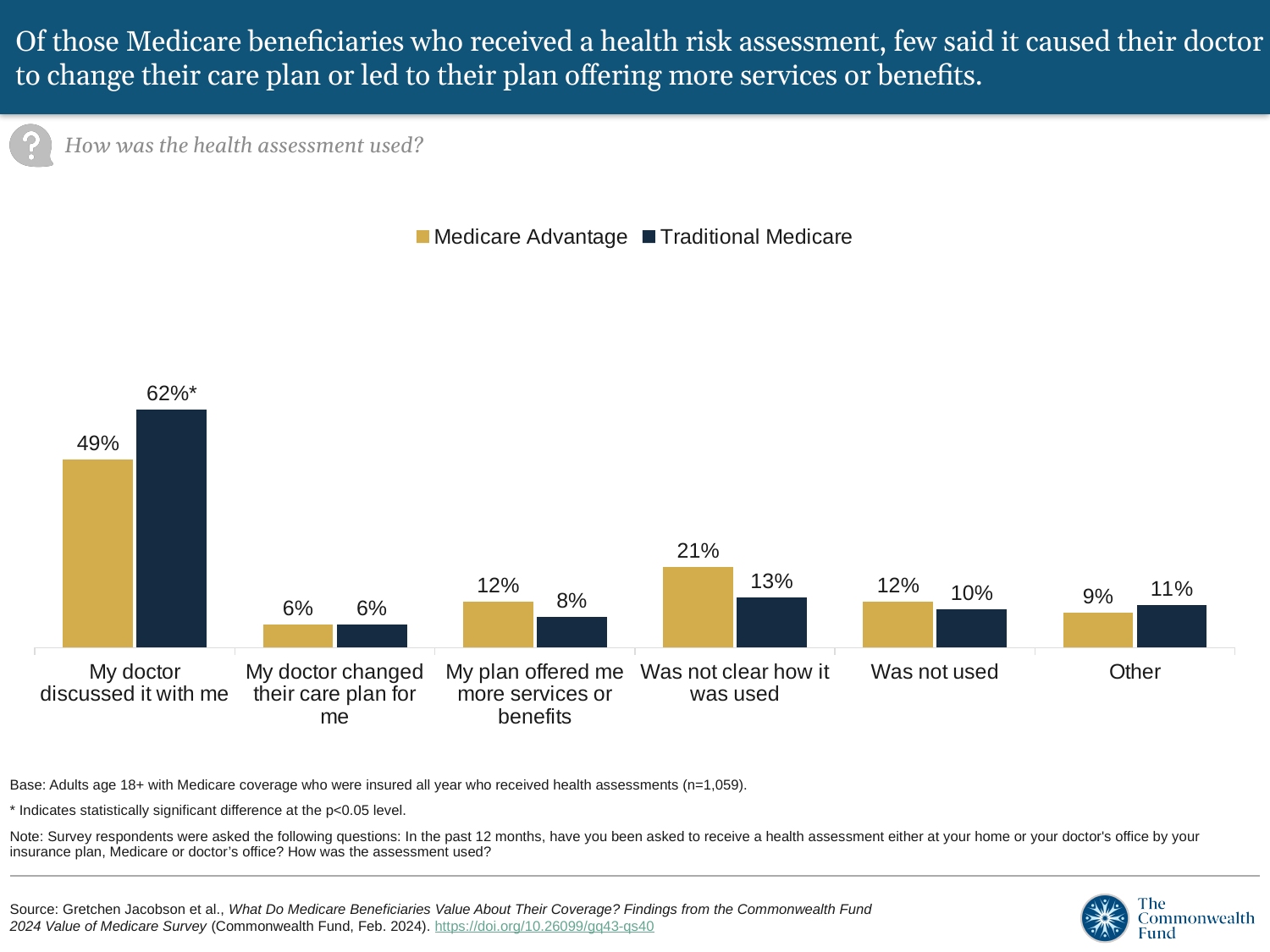

# Of those Medicare beneficiaries who received a health risk assessment, few said it caused their doctor to change their care plan or led to their plan offering more services or benefits.
How was the health assessment used?

### Chart

| Category | Medicare Advantage | Traditional Medicare |
|---|---|---|
| My doctor discussed it with me | 0.49 | 0.62 |
| My doctor changed their care plan for me | 0.06 | 0.06 |
| My plan offered me more services or benefits | 0.12 | 0.08 |
| Was not clear how it was used | 0.21 | 0.13 |
| Was not used | 0.12 | 0.1 |
| Other | 0.09 | 0.11 |
Base: Adults age 18+ with Medicare coverage who were insured all year who received health assessments (n=1,059).
* Indicates statistically significant difference at the p<0.05 level.
Note: Survey respondents were asked the following questions: In the past 12 months, have you been asked to receive a health assessment either at your home or your doctor's office by your insurance plan, Medicare or doctor’s office? How was the assessment used?